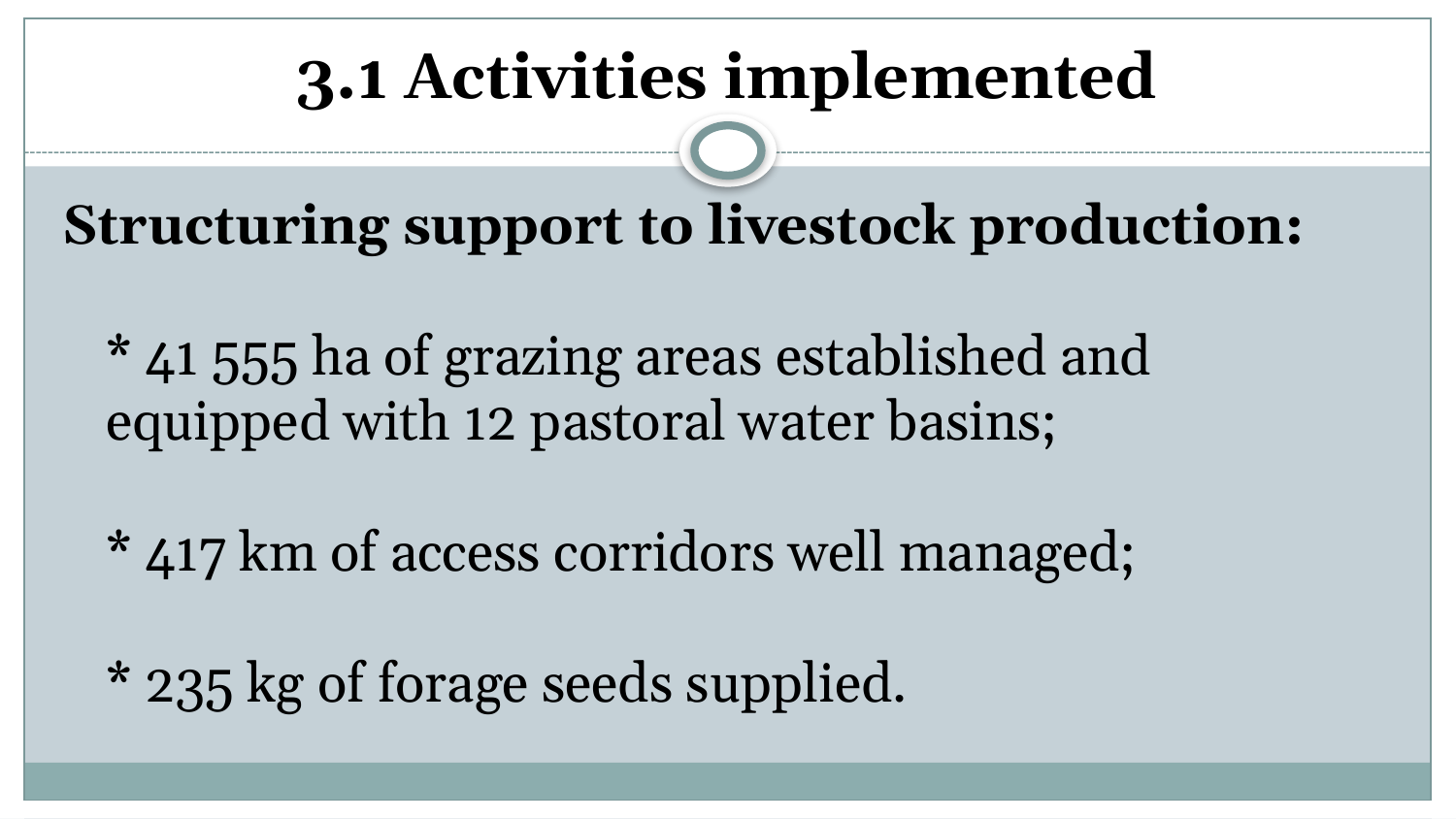

# 3.1 Activities implemented
Structuring support to livestock production:
* 41 555 ha of grazing areas established and equipped with 12 pastoral water basins;
* 417 km of access corridors well managed;
* 235 kg of forage seeds supplied.